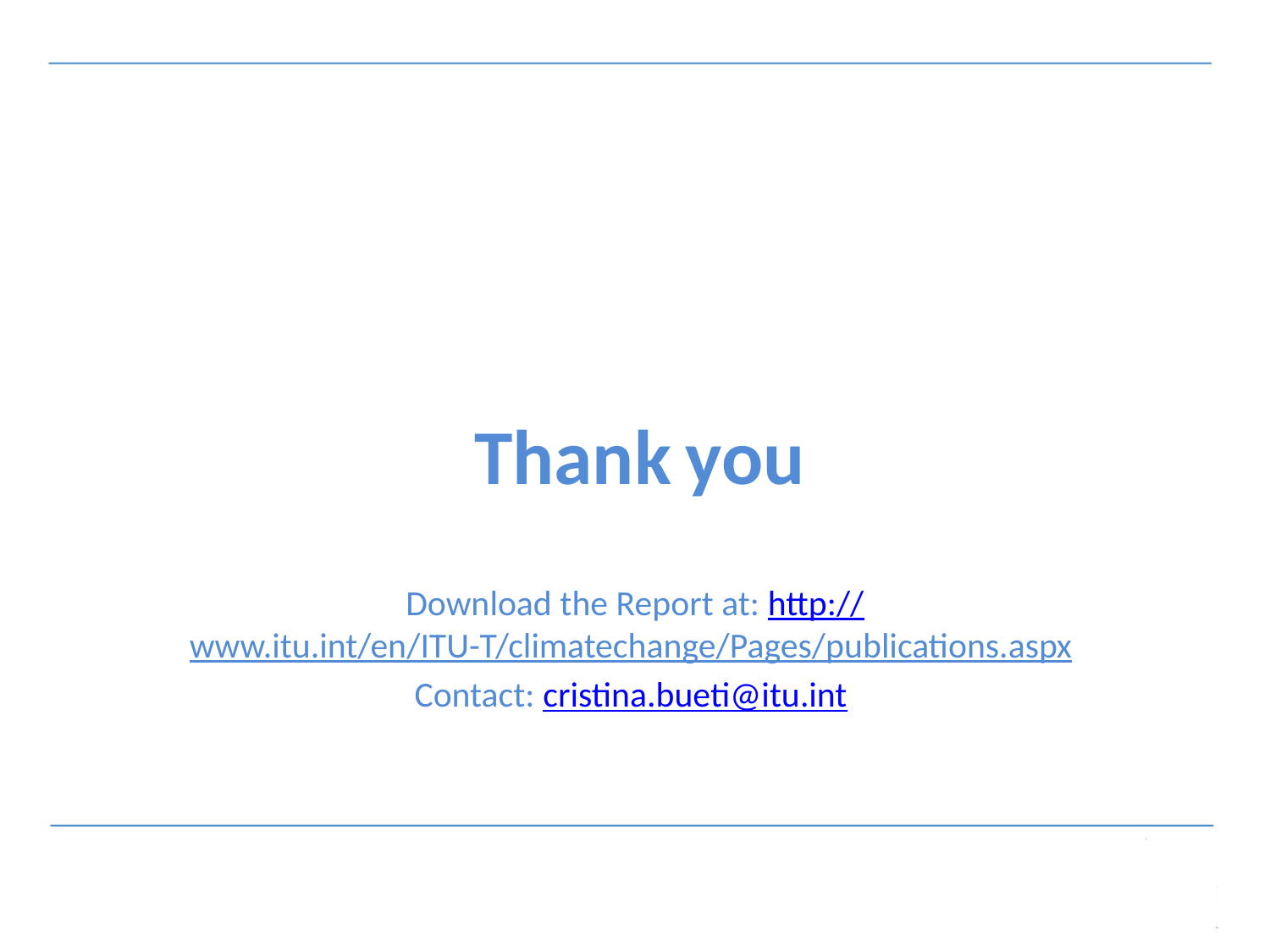

Download the Report at: http://www.itu.int/en/ITU-T/climatechange/Pages/publications.aspx
Contact: cristina.bueti@itu.int
Thank you